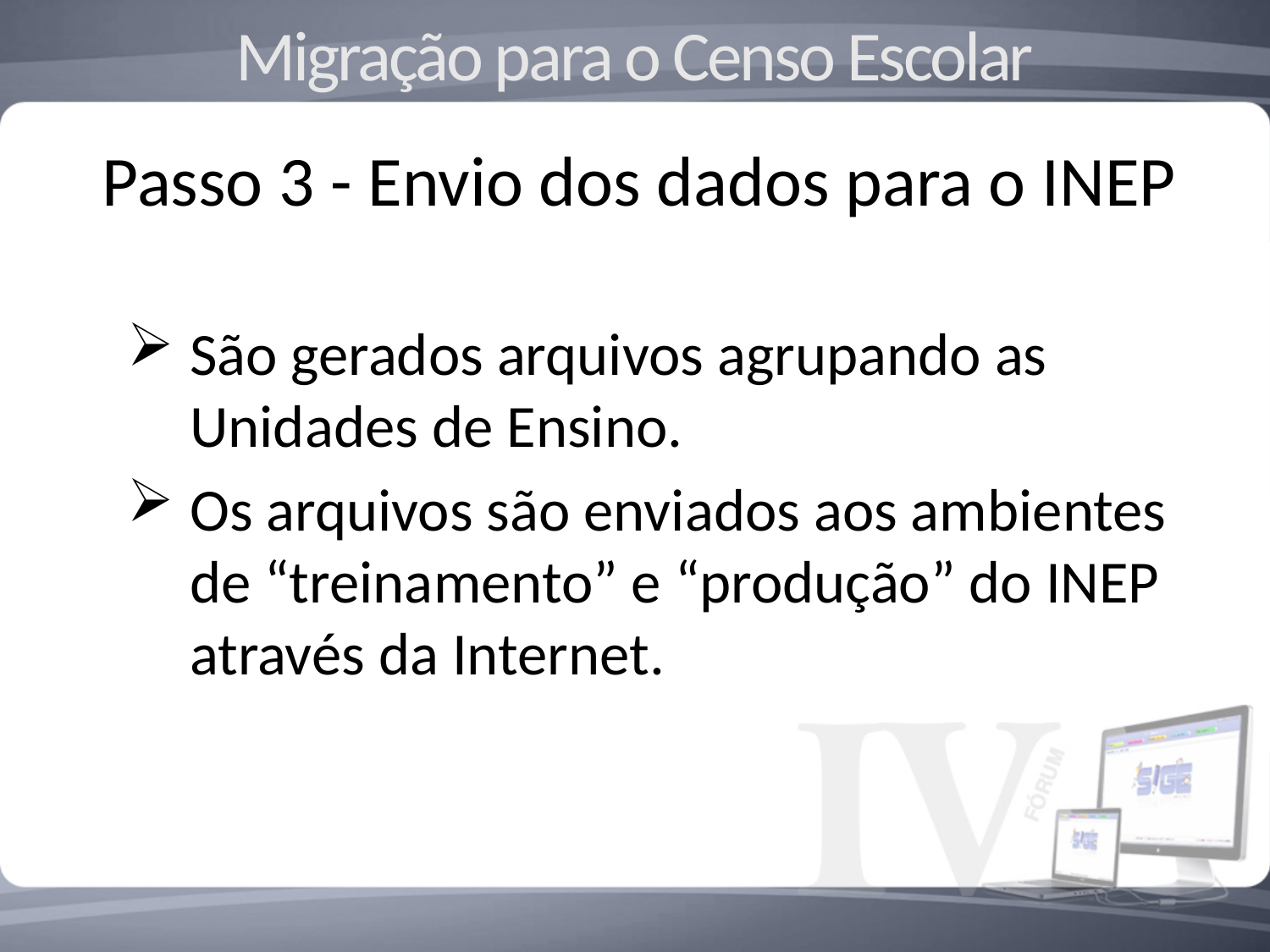

Migração para o Censo Escolar
Passo 3 - Envio dos dados para o INEP

São gerados arquivos agrupando as  Unidades de Ensino.
Os arquivos são enviados aos ambientes de “treinamento” e “produção” do INEP através da Internet.